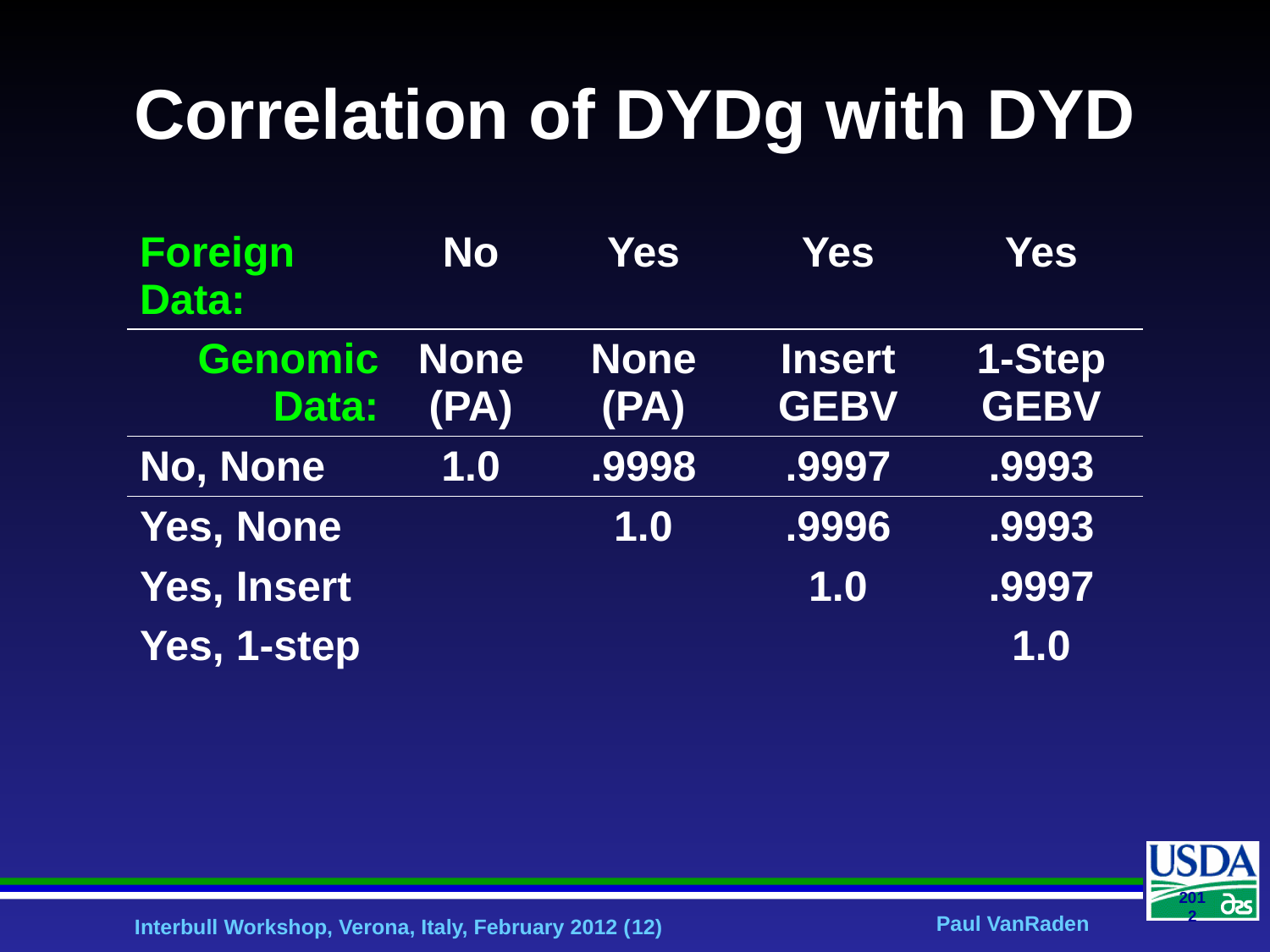

# Correlation of DYDg with DYD
| Foreign Data: | No | Yes | Yes | Yes |
| --- | --- | --- | --- | --- |
| Genomic Data: | None (PA) | None (PA) | Insert GEBV | 1-Step GEBV |
| No, None | 1.0 | .9998 | .9997 | .9993 |
| Yes, None |  | 1.0 | .9996 | .9993 |
| Yes, Insert |  |  | 1.0 | .9997 |
| Yes, 1-step |  |  |  | 1.0 |